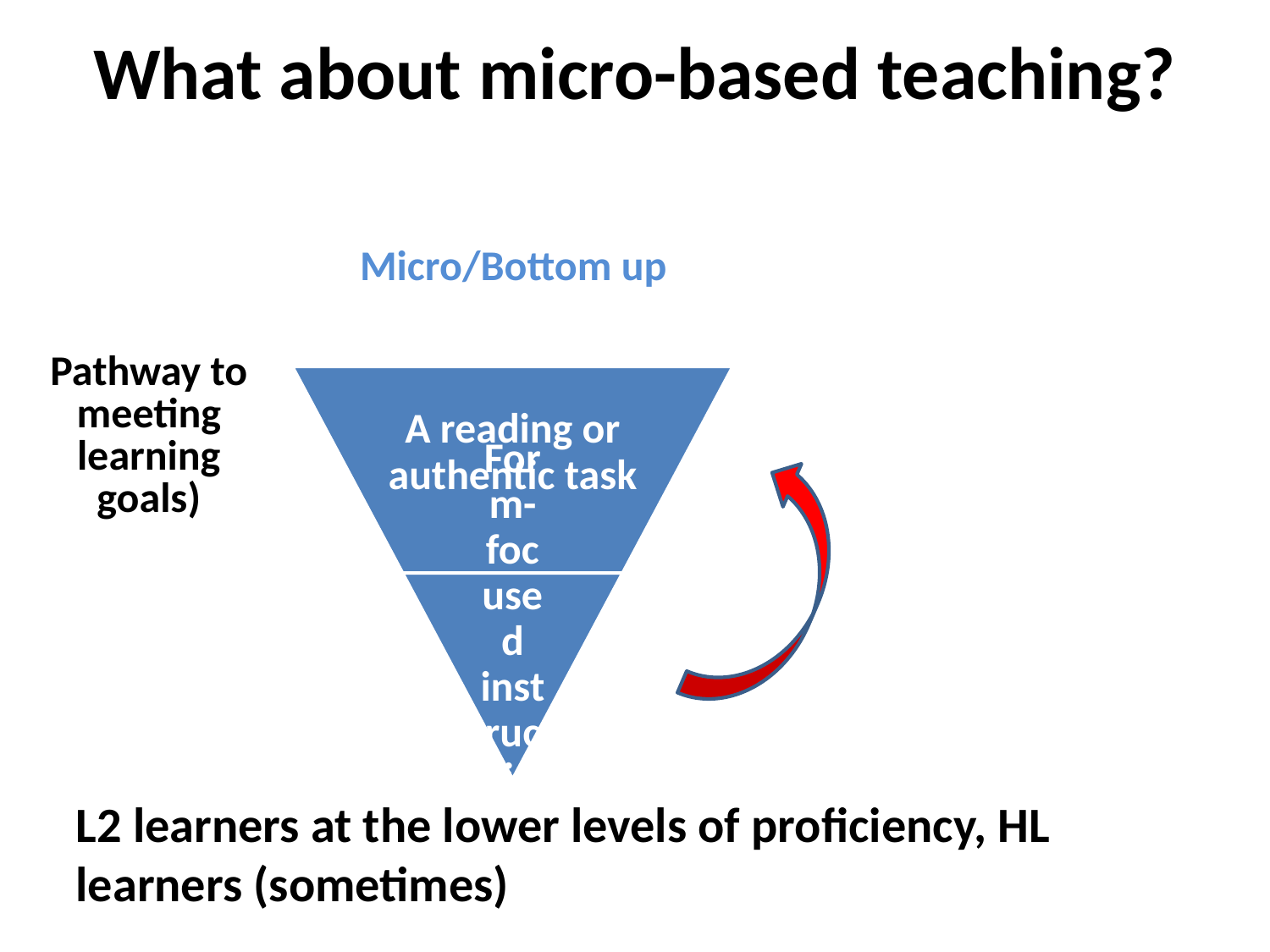

# What about micro-based teaching?
| Pathway to meeting learning goals) | Micro/Bottom up |  |
| --- | --- | --- |
A reading or authentic task
Form-focused instruction

L2 learners at the lower levels of proficiency, HL learners (sometimes)